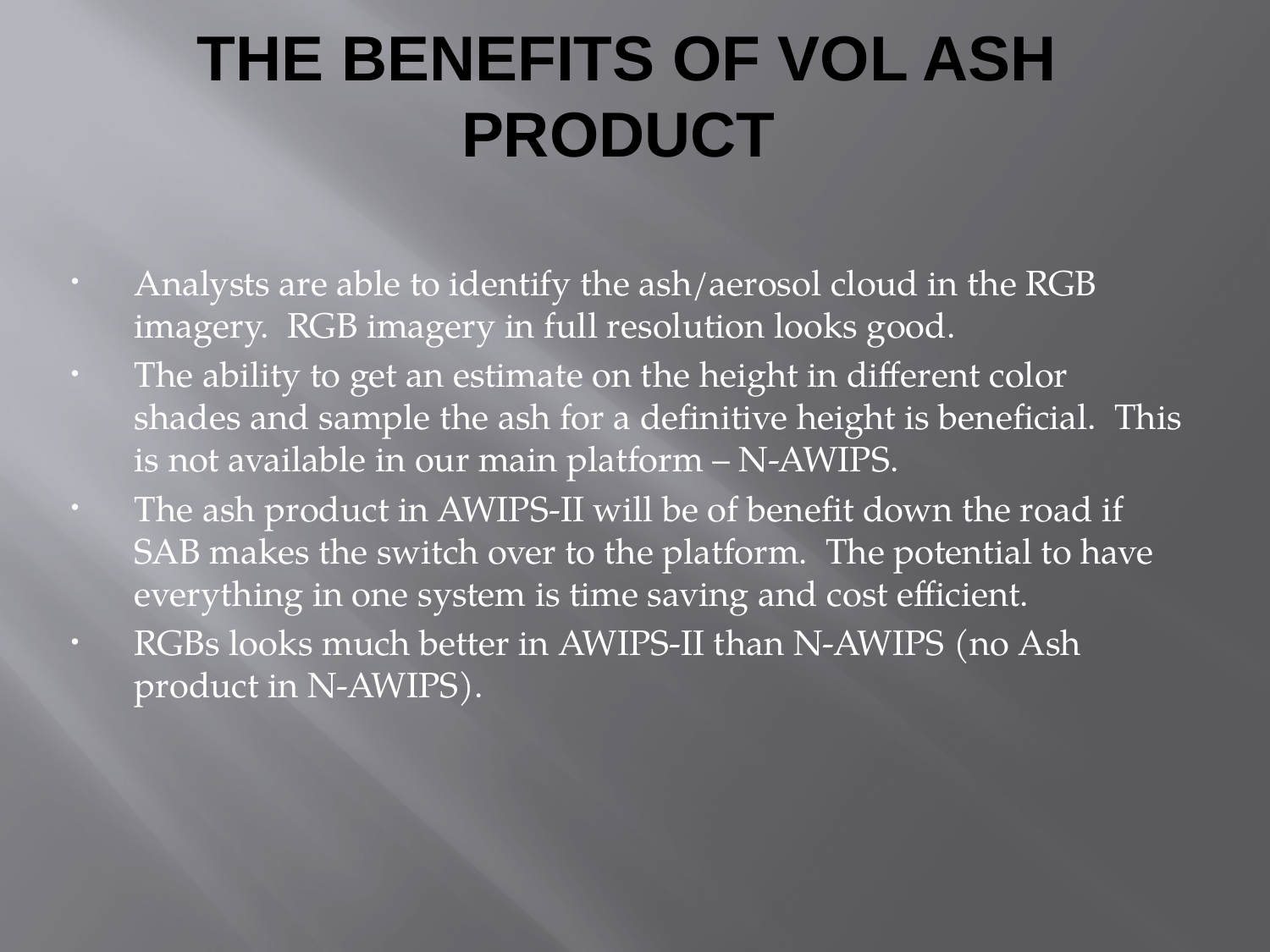

# The Benefits of vol Ash Product
Analysts are able to identify the ash/aerosol cloud in the RGB imagery.  RGB imagery in full resolution looks good.
The ability to get an estimate on the height in different color shades and sample the ash for a definitive height is beneficial.  This is not available in our main platform – N-AWIPS.
The ash product in AWIPS-II will be of benefit down the road if SAB makes the switch over to the platform.  The potential to have everything in one system is time saving and cost efficient.
RGBs looks much better in AWIPS-II than N-AWIPS (no Ash product in N-AWIPS).